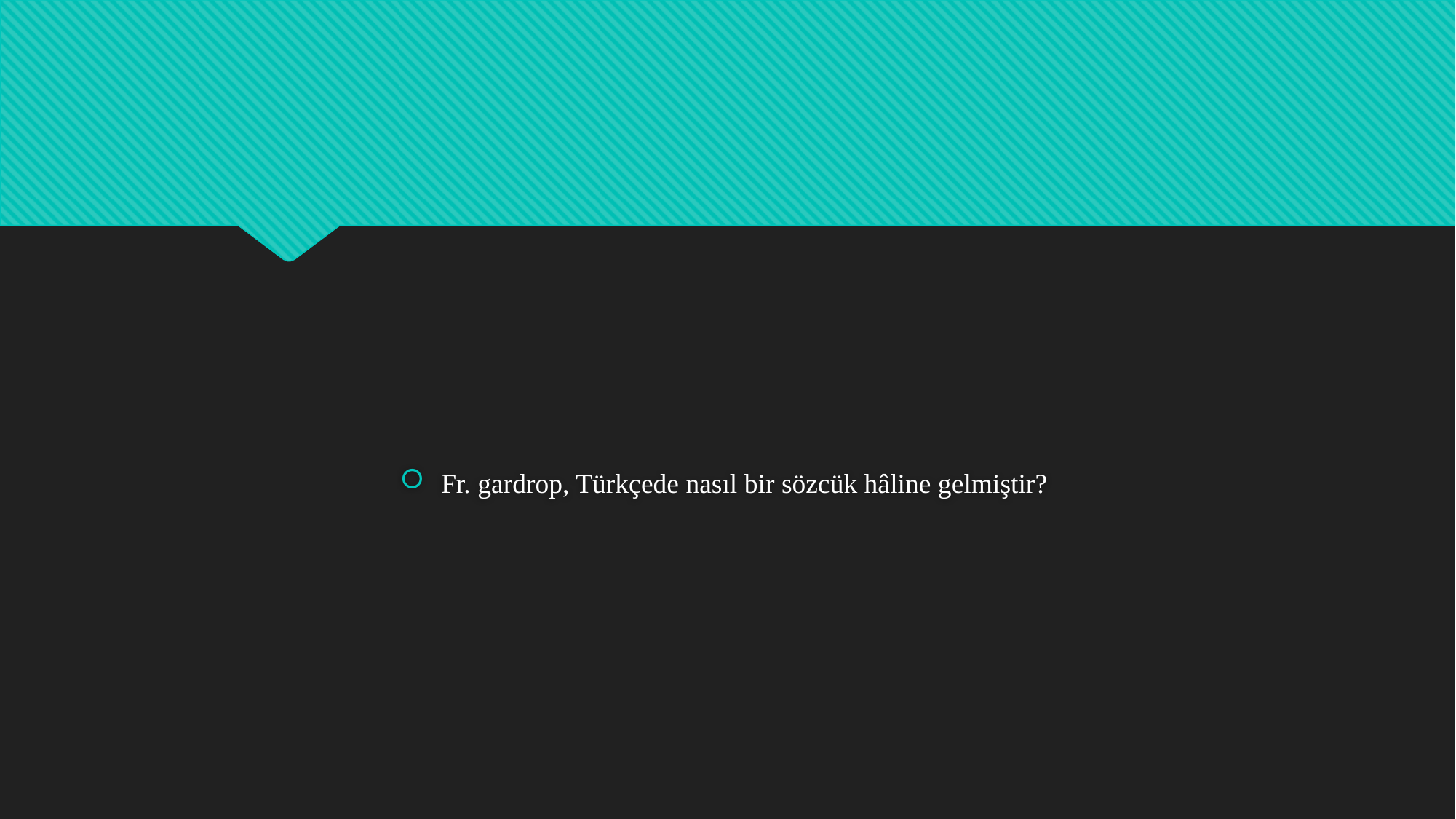

Fr. gardrop, Türkçede nasıl bir sözcük hâline gelmiştir?